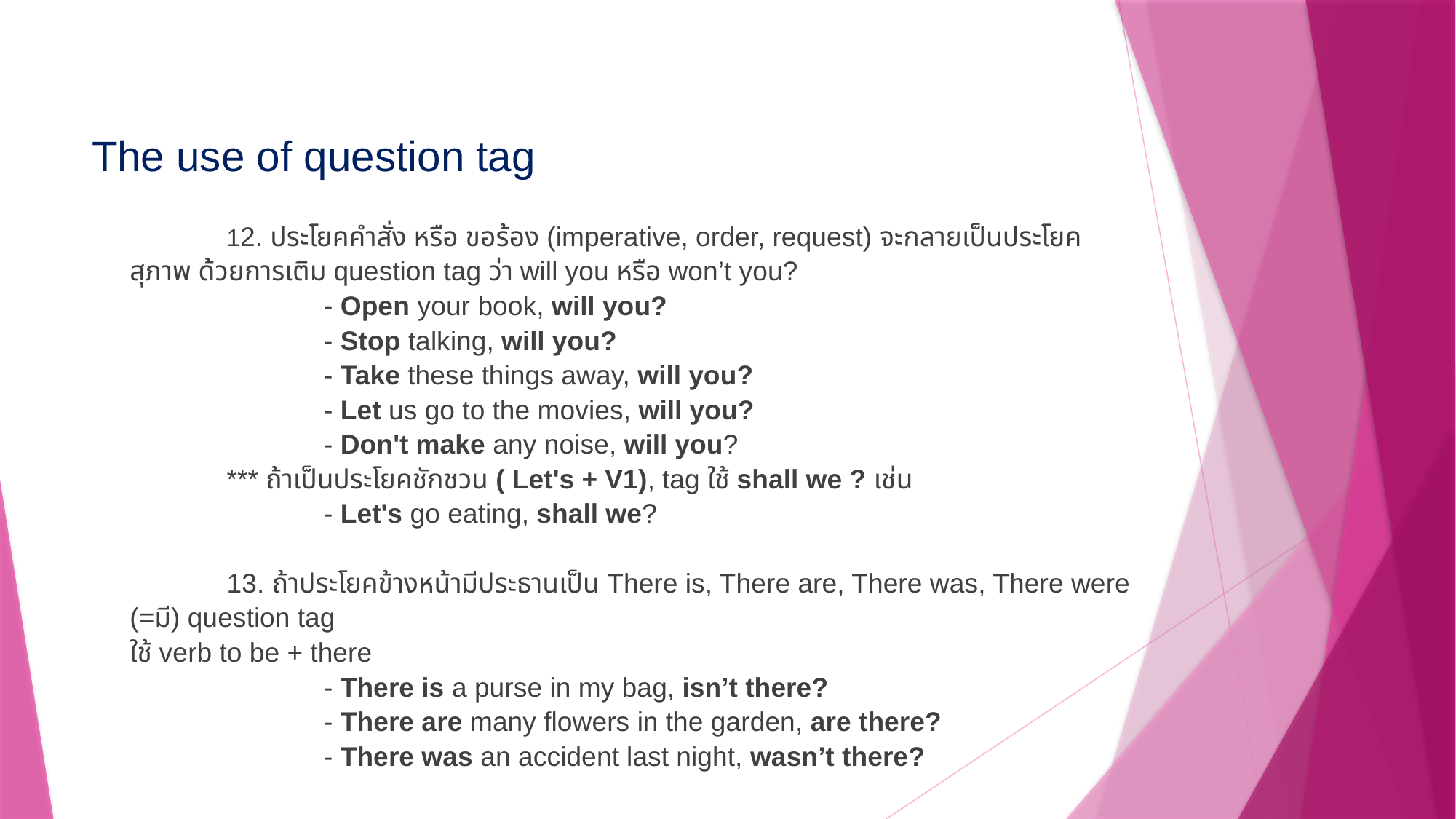

# The use of question tag
	12. ประโยคคำสั่ง หรือ ขอร้อง (imperative, order, request) จะกลายเป็นประโยคสุภาพ ด้วยการเติม question tag ว่า will you หรือ won’t you?
                  		- Open your book, will you?
                  		- Stop talking, will you?
                  		- Take these things away, will you?
                 		- Let us go to the movies, will you?
        	     		- Don't make any noise, will you?
	*** ถ้าเป็นประโยคชักชวน ( Let's + V1), tag ใช้ shall we ? เช่น
	      		- Let's go eating, shall we?

	13. ถ้าประโยคข้างหน้ามีประธานเป็น There is, There are, There was, There were (=มี) question tag
ใช้ verb to be + there
                   		- There is a purse in my bag, isn’t there?
                   		- There are many flowers in the garden, are there?
                   		- There was an accident last night, wasn’t there?